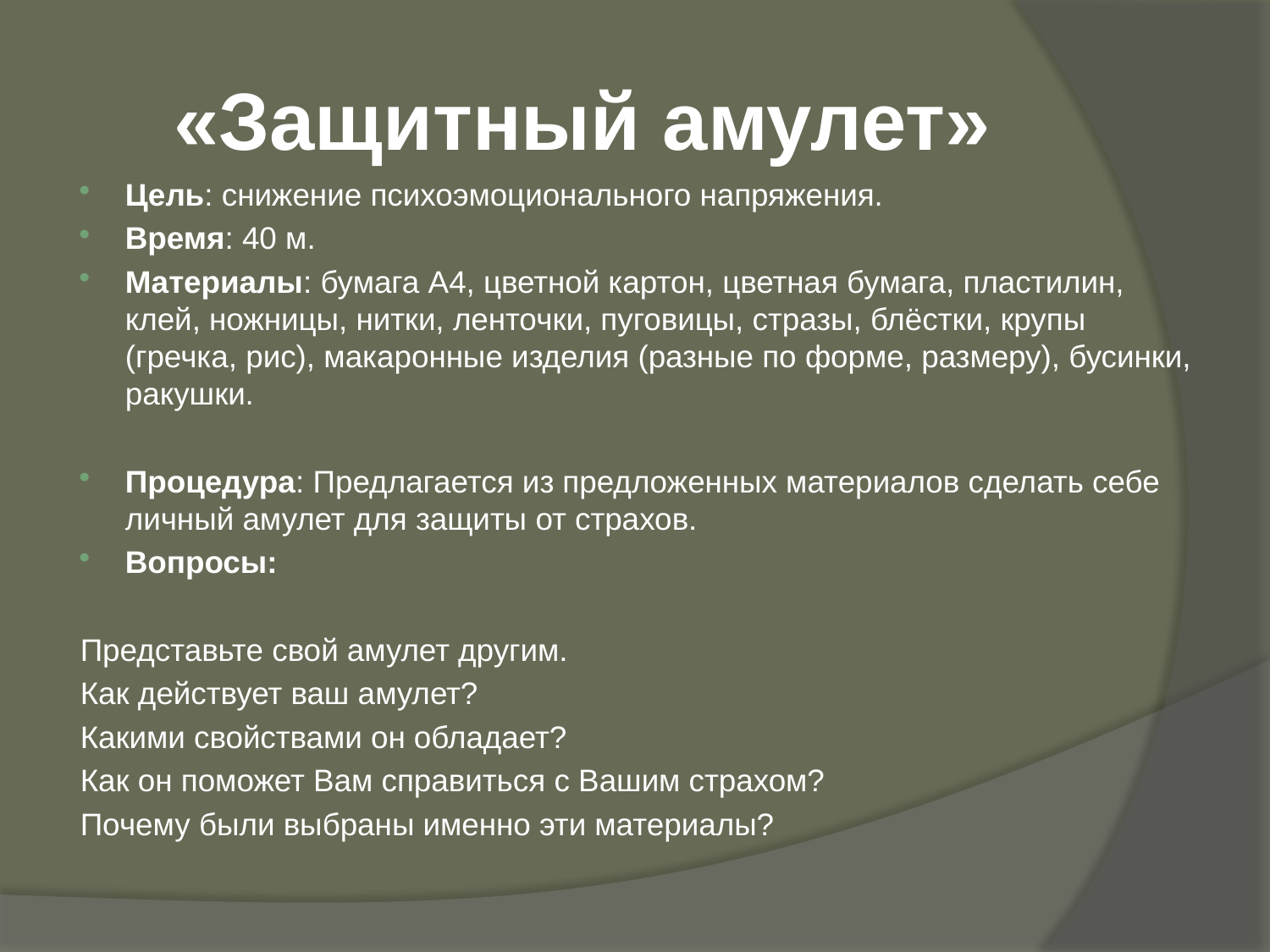

# «Защитный амулет»
Цель: снижение психоэмоционального напряжения.
Время: 40 м.
Материалы: бумага А4, цветной картон, цветная бумага, пластилин, клей, ножницы, нитки, ленточки, пуговицы, стразы, блёстки, крупы (гречка, рис), макаронные изделия (разные по форме, размеру), бусинки, ракушки.

Процедура: Предлагается из предложенных материалов сделать себе личный амулет для защиты от страхов.
Вопросы:

Представьте свой амулет другим.
Как действует ваш амулет?
Какими свойствами он обладает?
Как он поможет Вам справиться с Вашим страхом?
Почему были выбраны именно эти материалы?